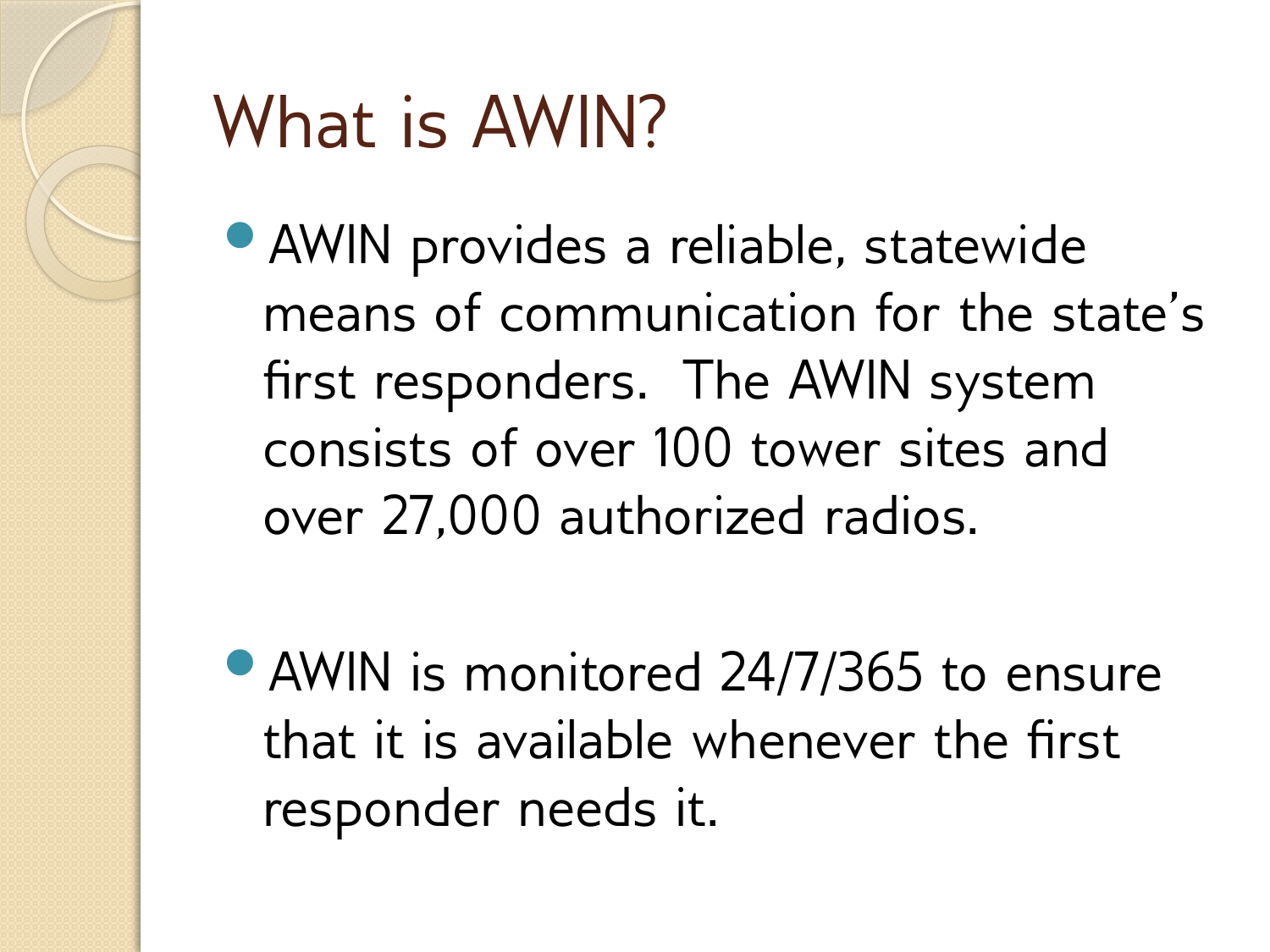

# What is AWIN?
AWIN provides a reliable, statewide means of communication for the state’s first responders.  The AWIN system consists of over 100 tower sites and over 27,000 authorized radios.

AWIN is monitored 24/7/365 to ensure that it is available whenever the first responder needs it.